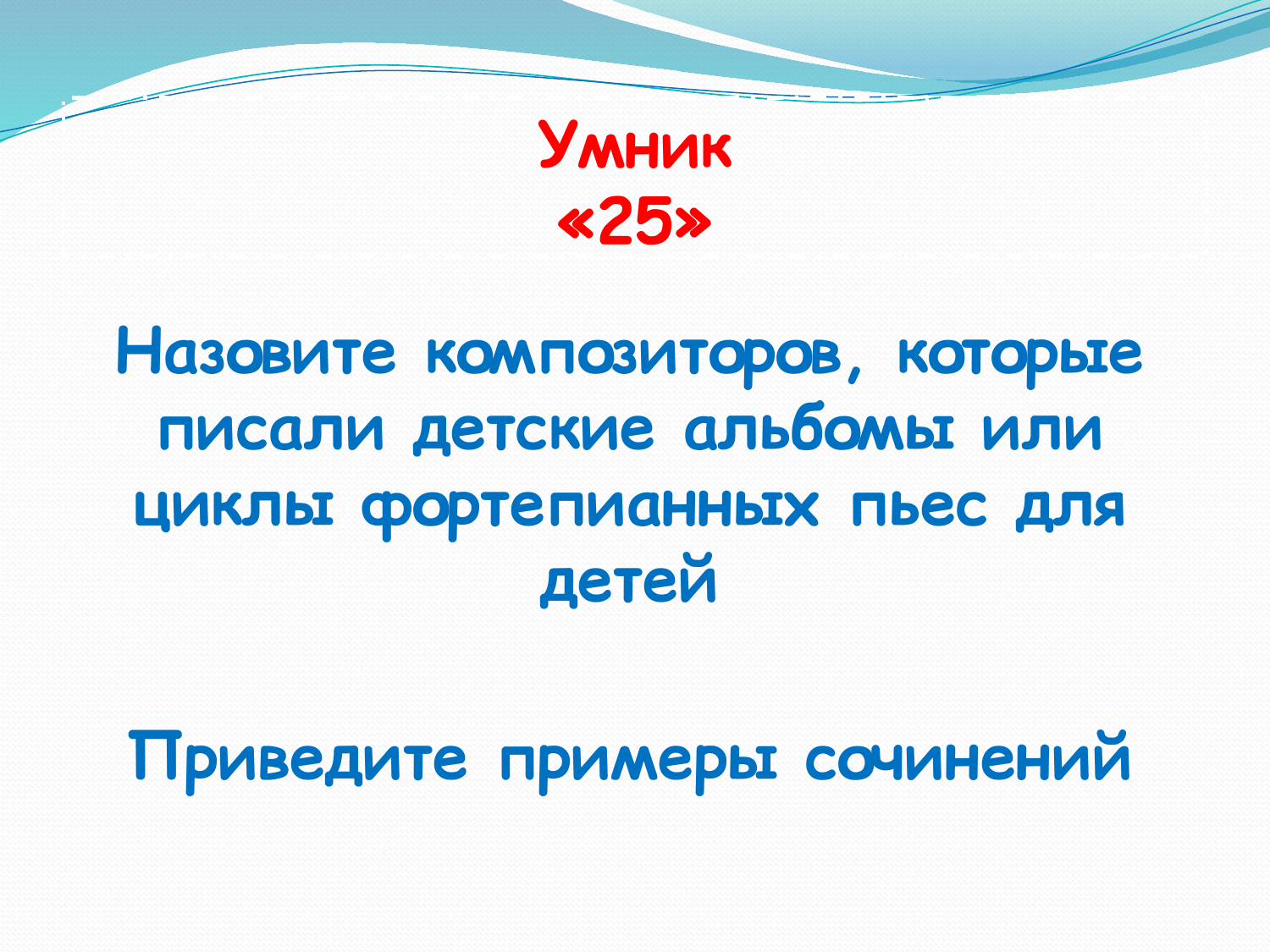

# Умник «25»
Назовите композиторов, которые писали детские альбомы или циклы фортепианных пьес для детей

Приведите примеры сочинений